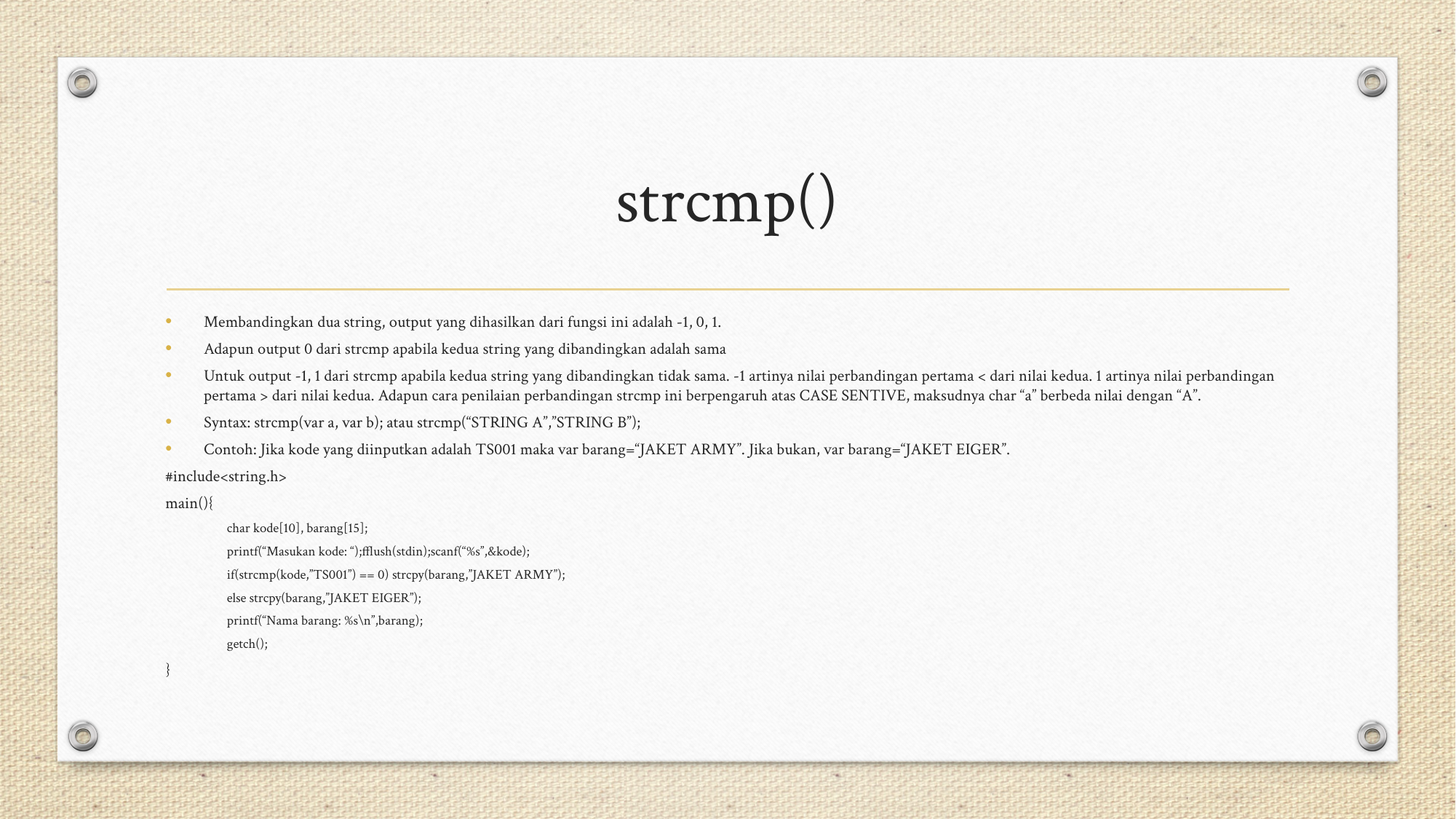

# strcmp()
Membandingkan dua string, output yang dihasilkan dari fungsi ini adalah -1, 0, 1.
Adapun output 0 dari strcmp apabila kedua string yang dibandingkan adalah sama
Untuk output -1, 1 dari strcmp apabila kedua string yang dibandingkan tidak sama. -1 artinya nilai perbandingan pertama < dari nilai kedua. 1 artinya nilai perbandingan pertama > dari nilai kedua. Adapun cara penilaian perbandingan strcmp ini berpengaruh atas CASE SENTIVE, maksudnya char “a” berbeda nilai dengan “A”.
Syntax: strcmp(var a, var b); atau strcmp(“STRING A”,”STRING B”);
Contoh: Jika kode yang diinputkan adalah TS001 maka var barang=“JAKET ARMY”. Jika bukan, var barang=“JAKET EIGER”.
#include<string.h>
main(){
char kode[10], barang[15];
printf(“Masukan kode: “);fflush(stdin);scanf(“%s”,&kode);
if(strcmp(kode,”TS001”) == 0) strcpy(barang,”JAKET ARMY”);
else strcpy(barang,”JAKET EIGER”);
printf(“Nama barang: %s\n”,barang);
getch();
}